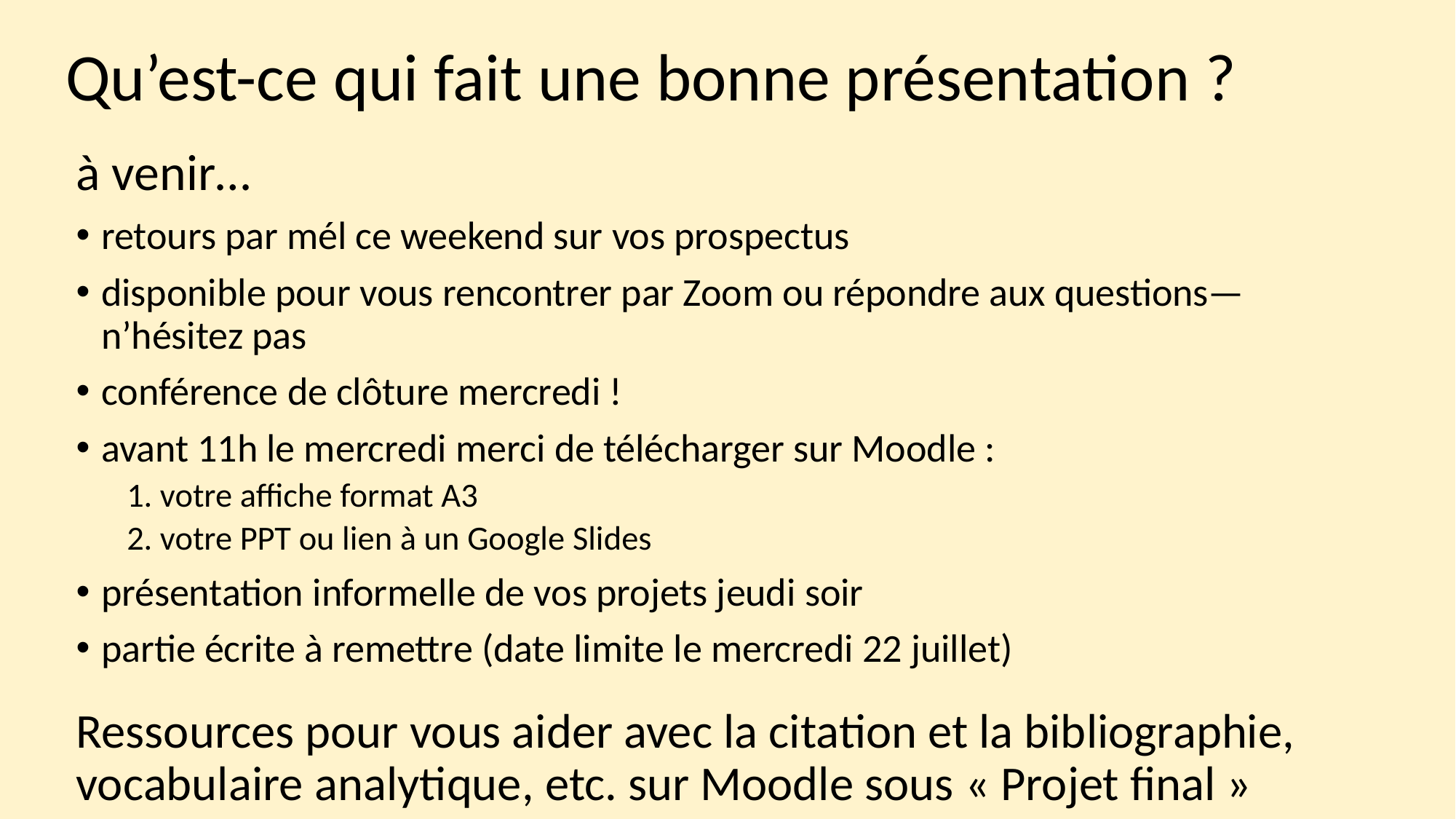

# Qu’est-ce qui fait une bonne présentation ?
à venir…
retours par mél ce weekend sur vos prospectus
disponible pour vous rencontrer par Zoom ou répondre aux questions—n’hésitez pas
conférence de clôture mercredi !
avant 11h le mercredi merci de télécharger sur Moodle :
1. votre affiche format A3
2. votre PPT ou lien à un Google Slides
présentation informelle de vos projets jeudi soir
partie écrite à remettre (date limite le mercredi 22 juillet)
Ressources pour vous aider avec la citation et la bibliographie, vocabulaire analytique, etc. sur Moodle sous « Projet final »